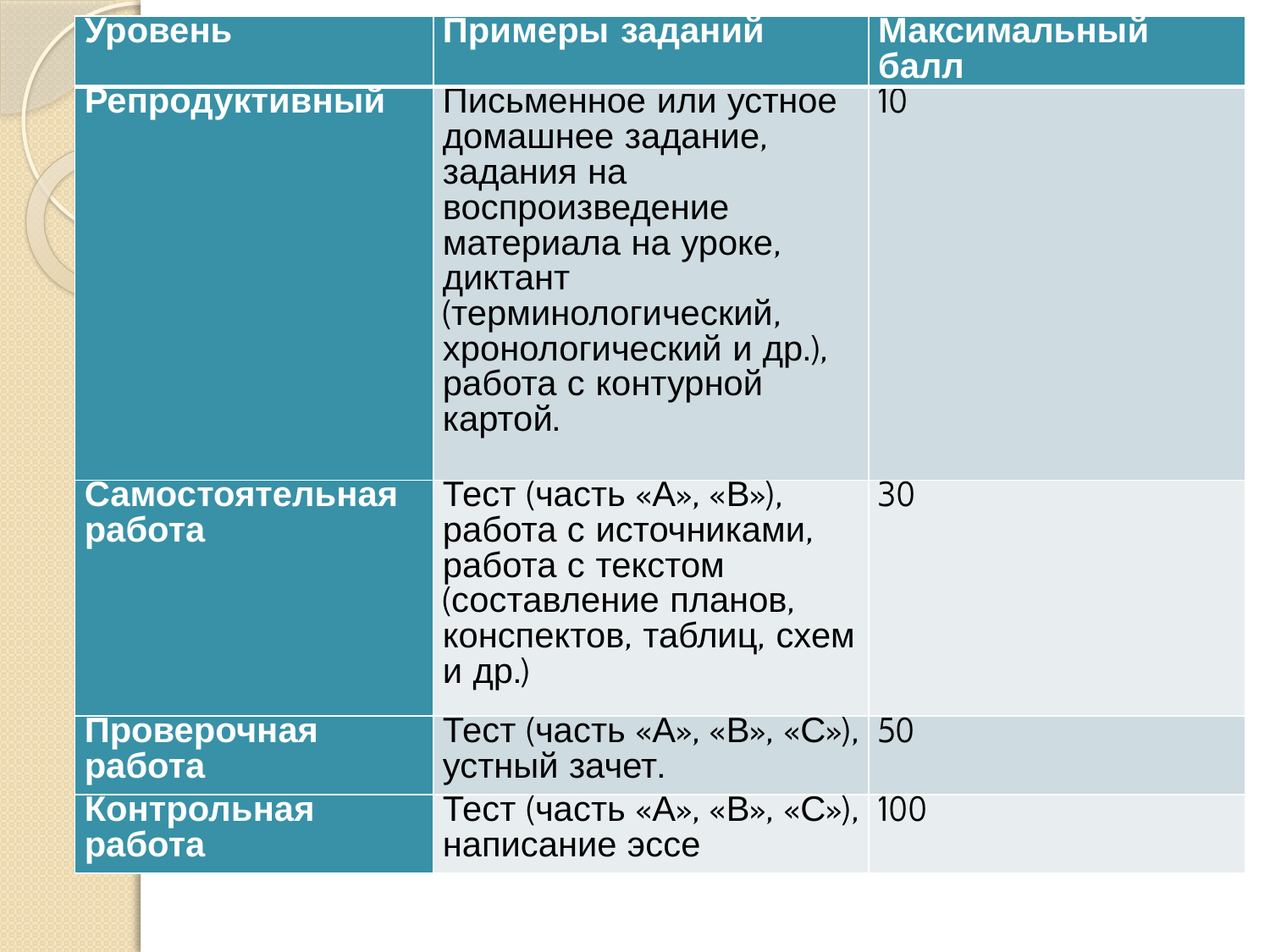

| Уровень | Примеры заданий | Максимальный балл |
| --- | --- | --- |
| Репродуктивный | Письменное или устное домашнее задание, задания на воспроизведение материала на уроке, диктант (терминологический, хронологический и др.), работа с контурной картой. | 10 |
| Самостоятельная работа | Тест (часть «А», «В»), работа с источниками, работа с текстом (составление планов, конспектов, таблиц, схем и др.) | 30 |
| Проверочная работа | Тест (часть «А», «В», «С»), устный зачет. | 50 |
| Контрольная работа | Тест (часть «А», «В», «С»), написание эссе | 100 |